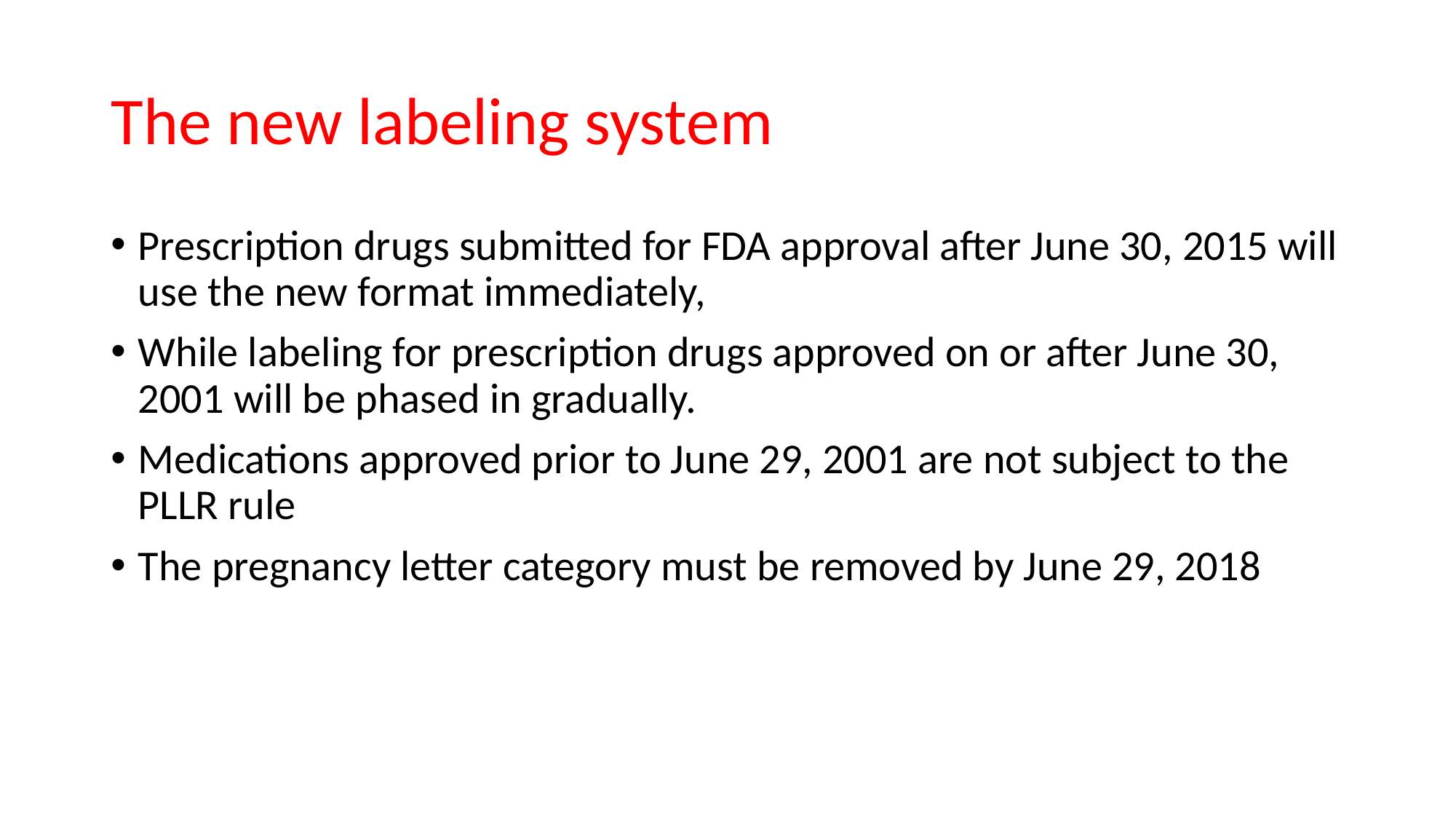

# The new labeling system
Prescription drugs submitted for FDA approval after June 30, 2015 will use the new format immediately,
While labeling for prescription drugs approved on or after June 30, 2001 will be phased in gradually.
Medications approved prior to June 29, 2001 are not subject to the PLLR rule
The pregnancy letter category must be removed by June 29, 2018